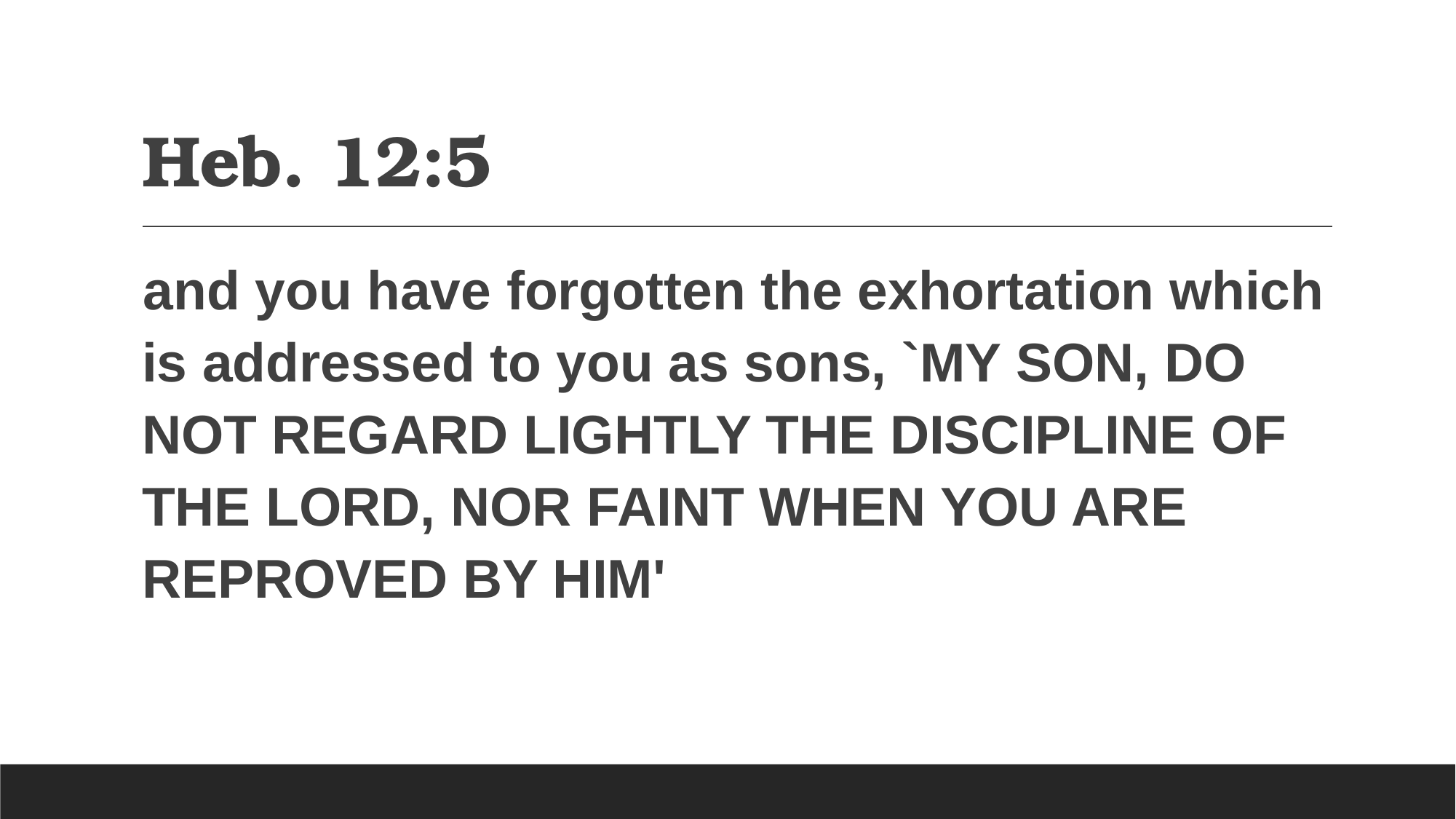

# Heb. 12:5
and you have forgotten the exhortation which is addressed to you as sons, `MY SON, DO
NOT REGARD LIGHTLY THE DISCIPLINE OF THE LORD, NOR FAINT WHEN YOU ARE REPROVED BY HIM'